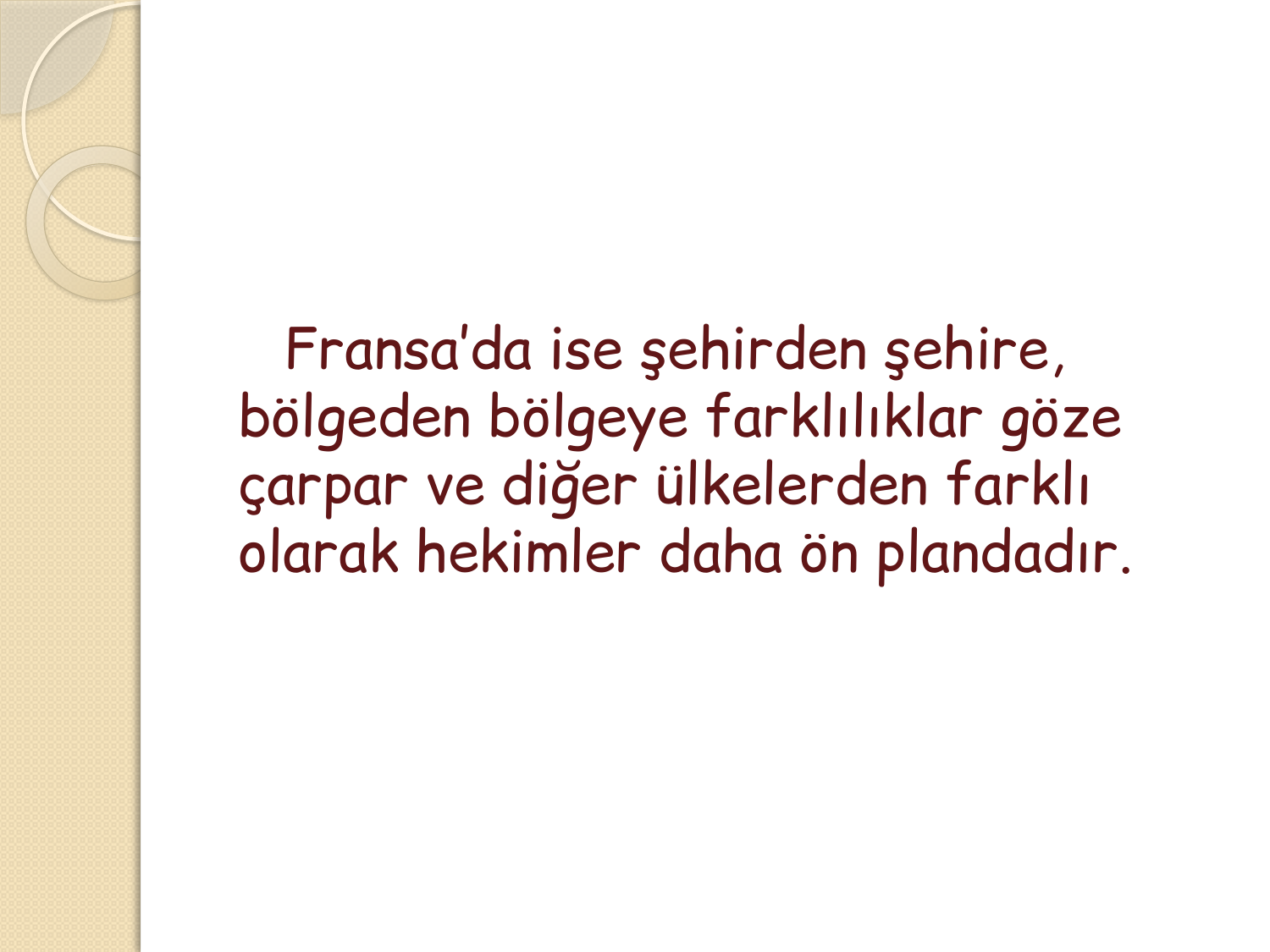

Fransa’da ise şehirden şehire, bölgeden bölgeye farklılıklar göze çarpar ve diğer ülkelerden farklı olarak hekimler daha ön plandadır.